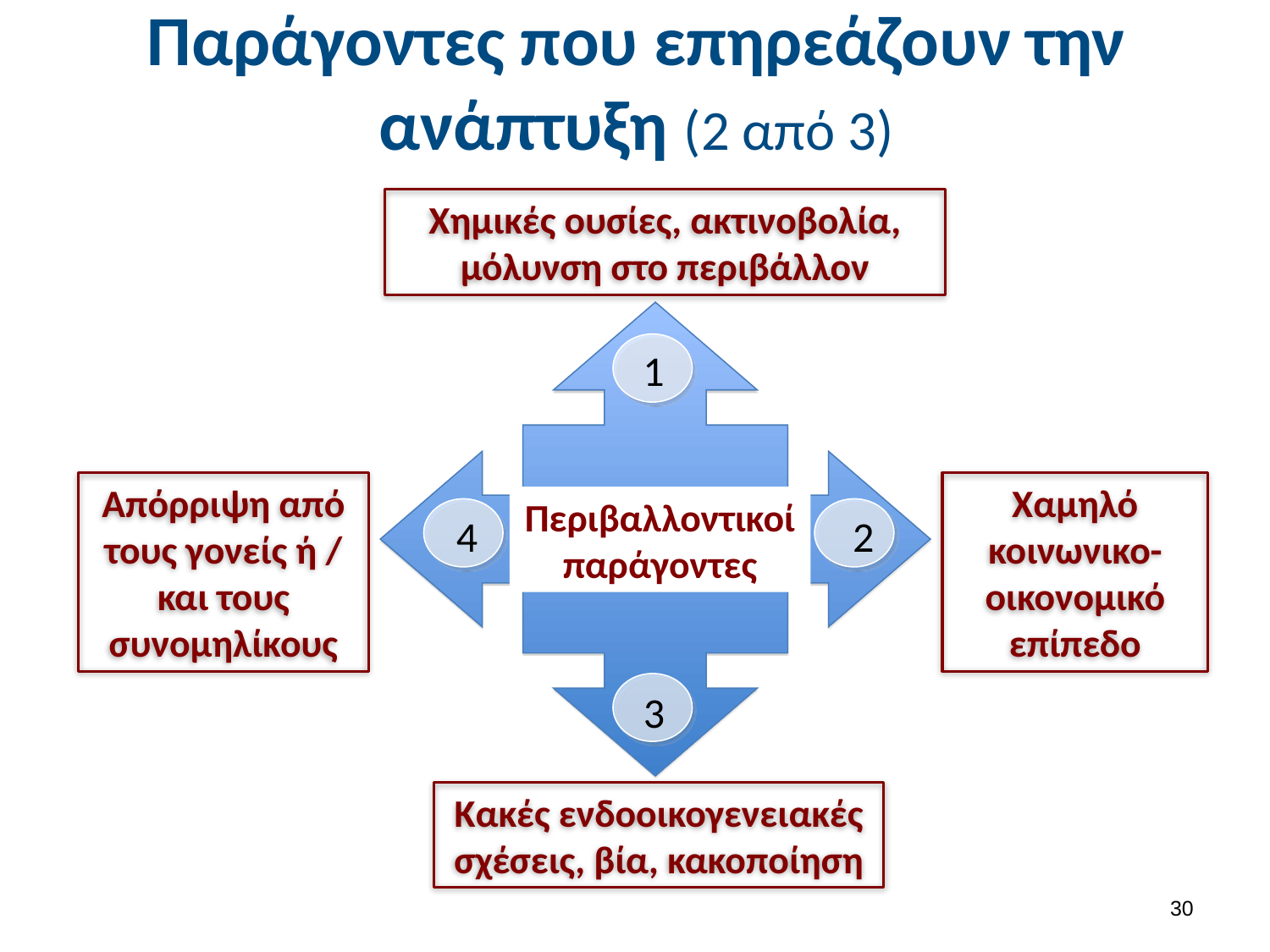

# Παράγοντες που επηρεάζουν την ανάπτυξη (2 από 3)
Χημικές ουσίες, ακτινοβολία, μόλυνση στο περιβάλλον

1
Περιβαλλοντικοί παράγοντες

4

2

3
Απόρριψη από τους γονείς ή / και τους συνομηλίκους
Χαμηλό κοινωνικο-
οικονομικό επίπεδο
Κακές ενδοοικογενειακές σχέσεις, βία, κακοποίηση
30